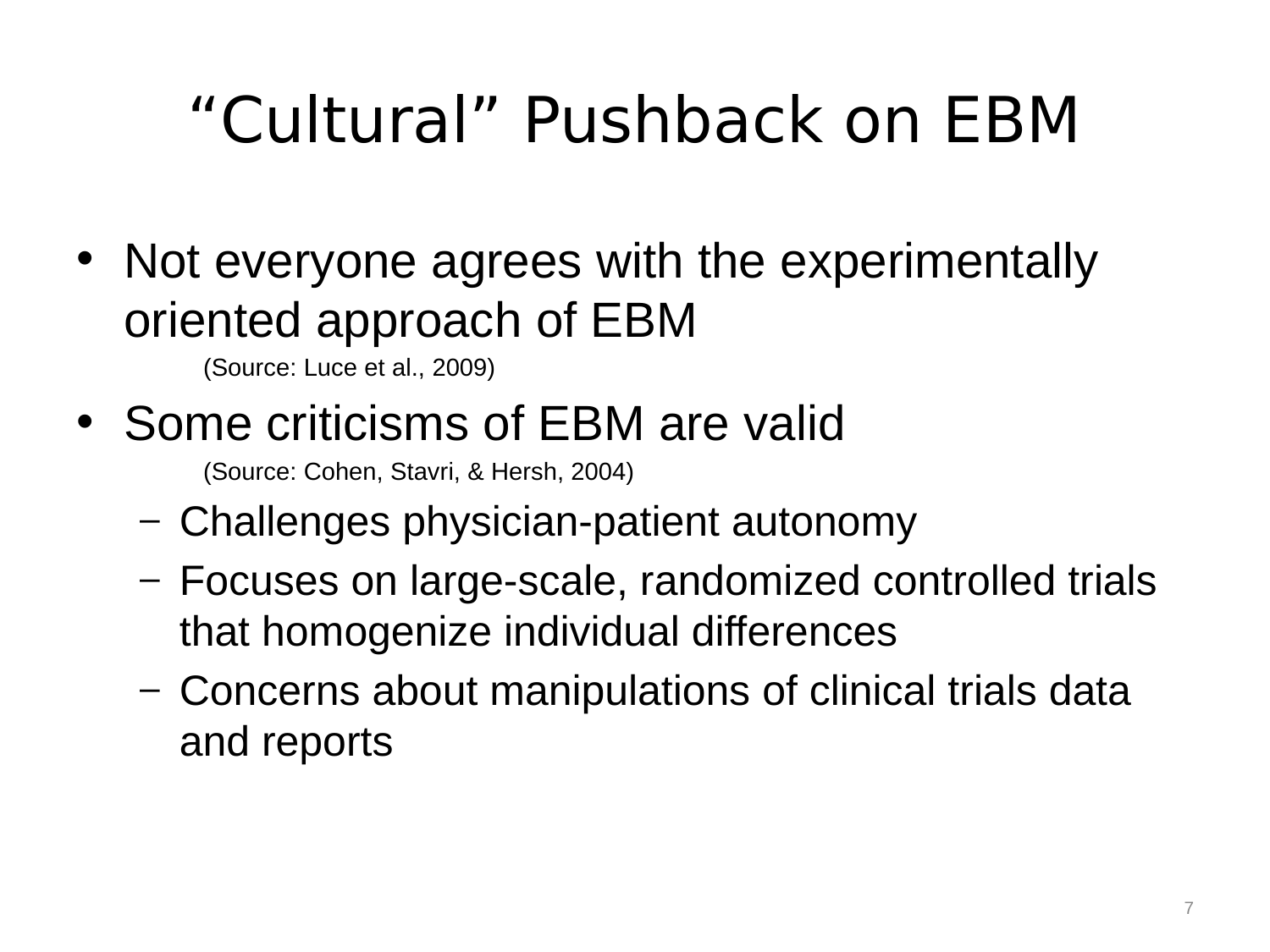

# “Cultural” Pushback on EBM
Not everyone agrees with the experimentally oriented approach of EBM
	(Source: Luce et al., 2009)
Some criticisms of EBM are valid
	(Source: Cohen, Stavri, & Hersh, 2004)
Challenges physician-patient autonomy
Focuses on large-scale, randomized controlled trials that homogenize individual differences
Concerns about manipulations of clinical trials data and reports
7